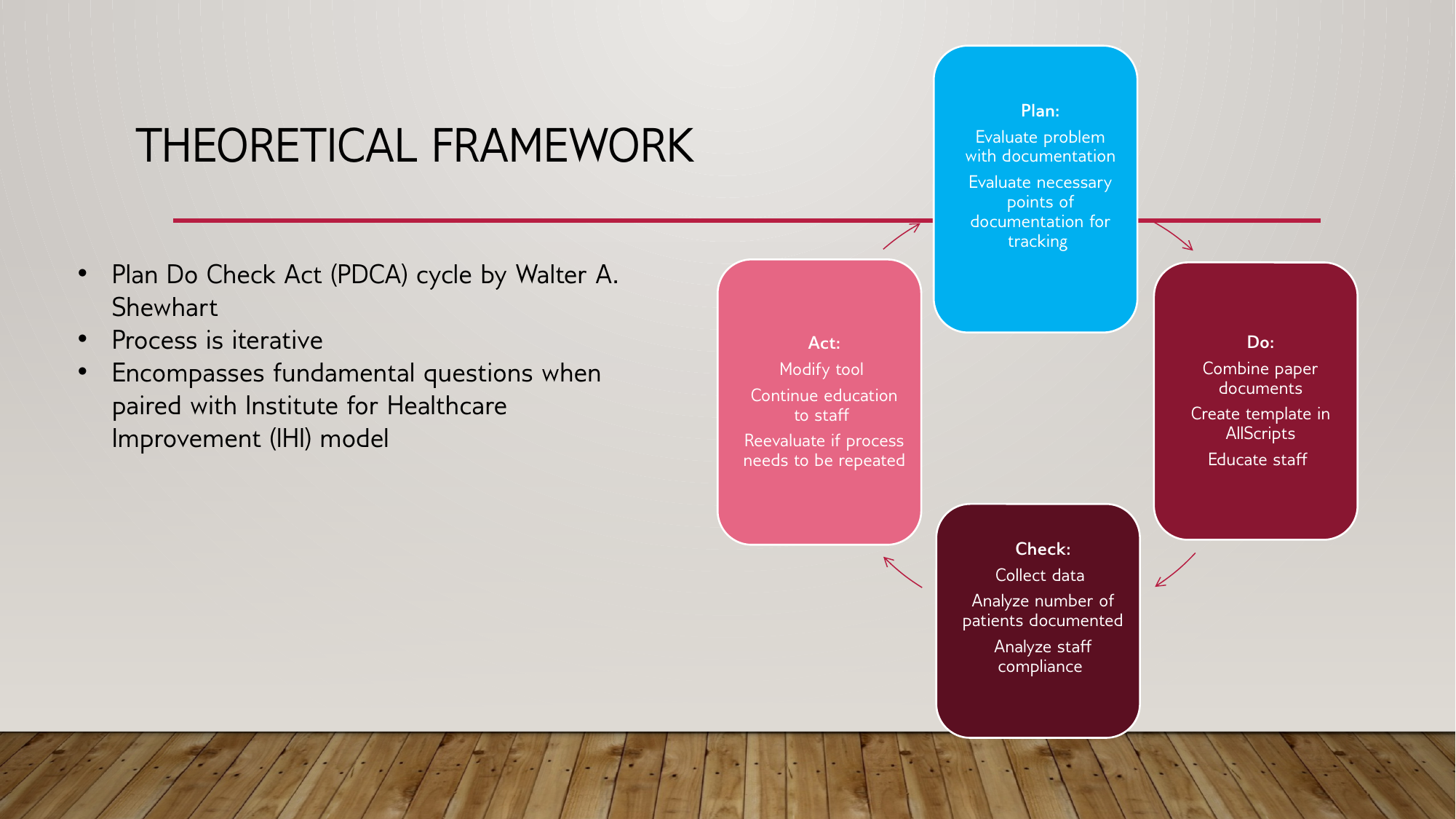

Plan:
Evaluate problem with documentation
Evaluate necessary points of documentation for tracking

Do:
Combine paper documents
Create template in AllScripts
Educate staff
Check:
Collect data
Analyze number of patients documented
Analyze staff compliance

Act:
Modify tool
Continue education to staff
Reevaluate if process needs to be repeated
# Theoretical Framework
Plan Do Check Act (PDCA) cycle by Walter A. Shewhart
Process is iterative
Encompasses fundamental questions when paired with Institute for Healthcare Improvement (IHI) model